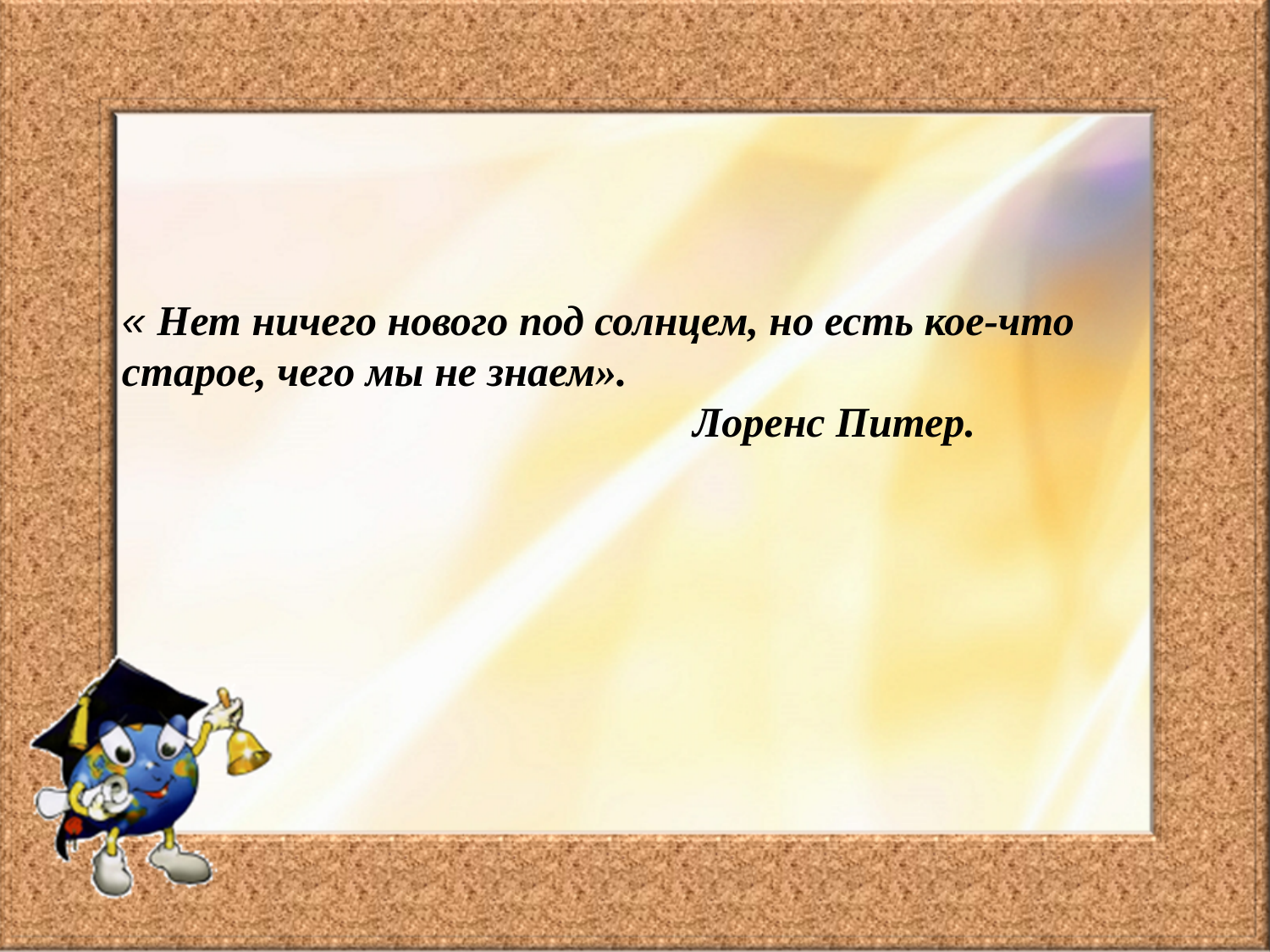

# « Нет ничего нового под солнцем, но есть кое-что старое, чего мы не знаем». Лоренс Питер.